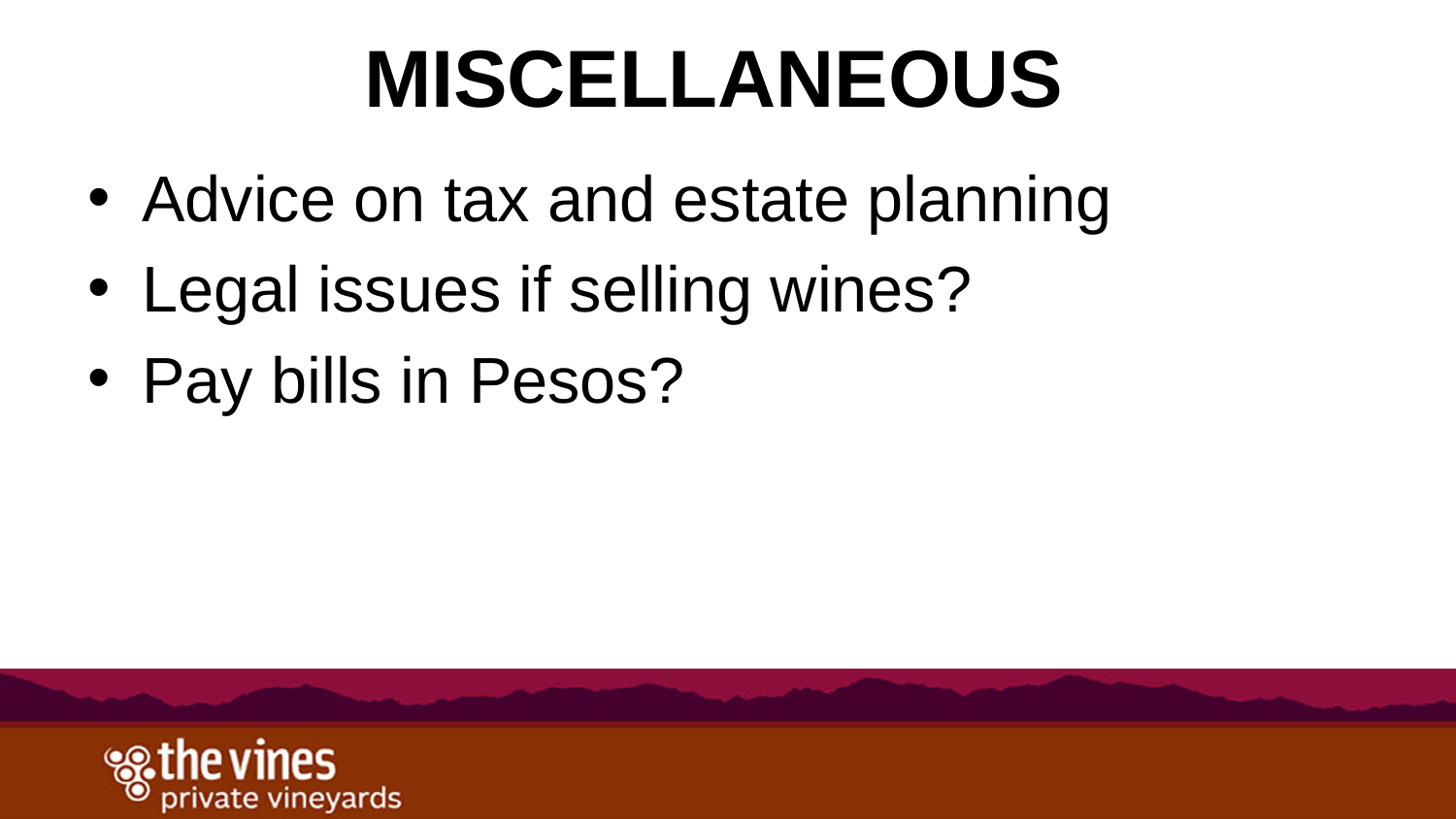

# Miscellaneous
Advice on tax and estate planning
Legal issues if selling wines?
Pay bills in Pesos?